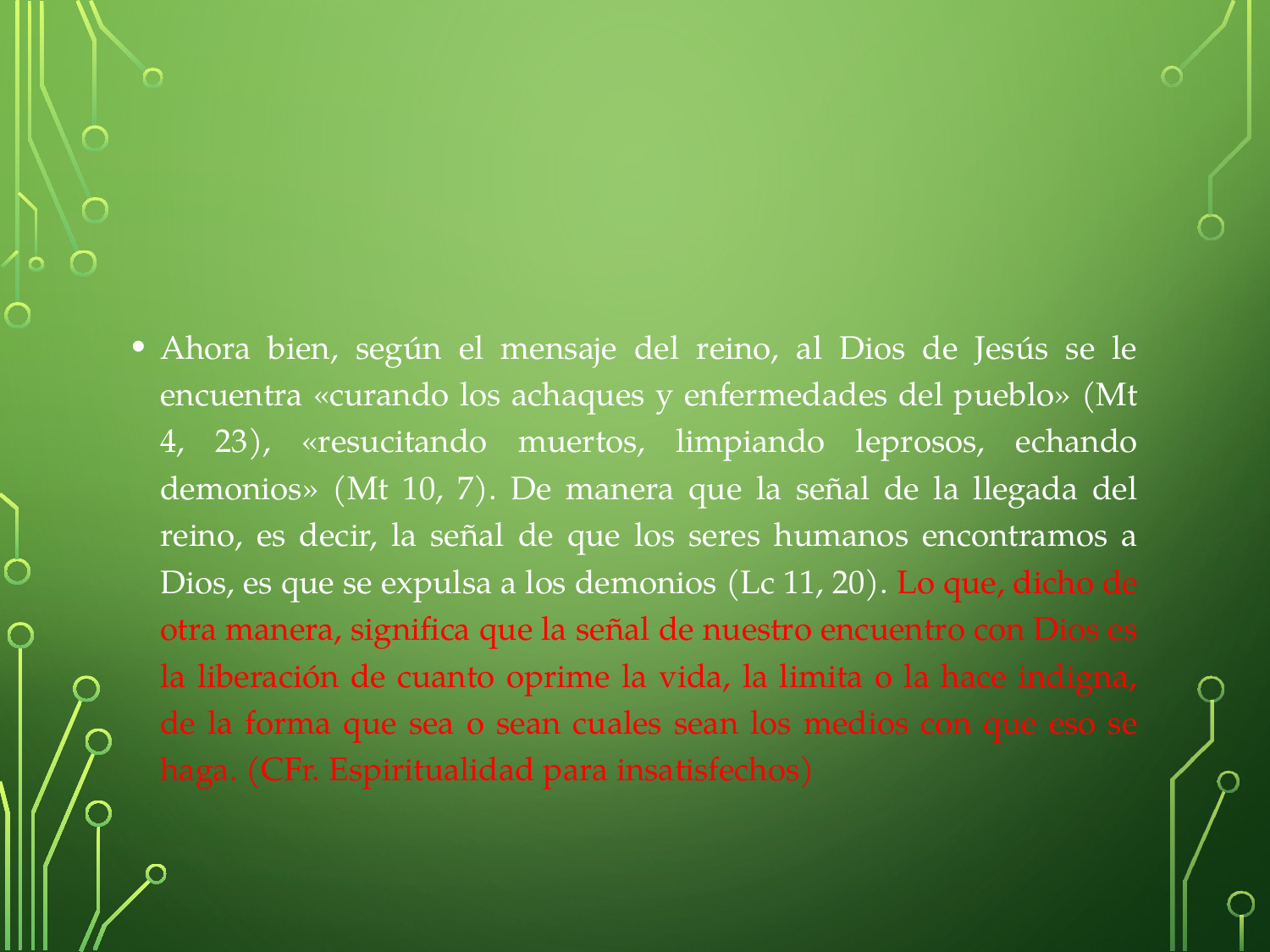

#
Ahora bien, según el mensaje del reino, al Dios de Jesús se le encuentra «curando los achaques y enfermedades del pueblo» (Mt 4, 23), «resucitando muertos, limpiando leprosos, echando demonios» (Mt 10, 7). De manera que la señal de la llegada del reino, es decir, la señal de que los seres humanos encontramos a Dios, es que se expulsa a los demonios (Lc 11, 20). Lo que, dicho de otra manera, significa que la señal de nuestro encuentro con Dios es la liberación de cuanto oprime la vida, la limita o la hace indigna, de la forma que sea o sean cuales sean los medios con que eso se haga. (CFr. Espiritualidad para insatisfechos)